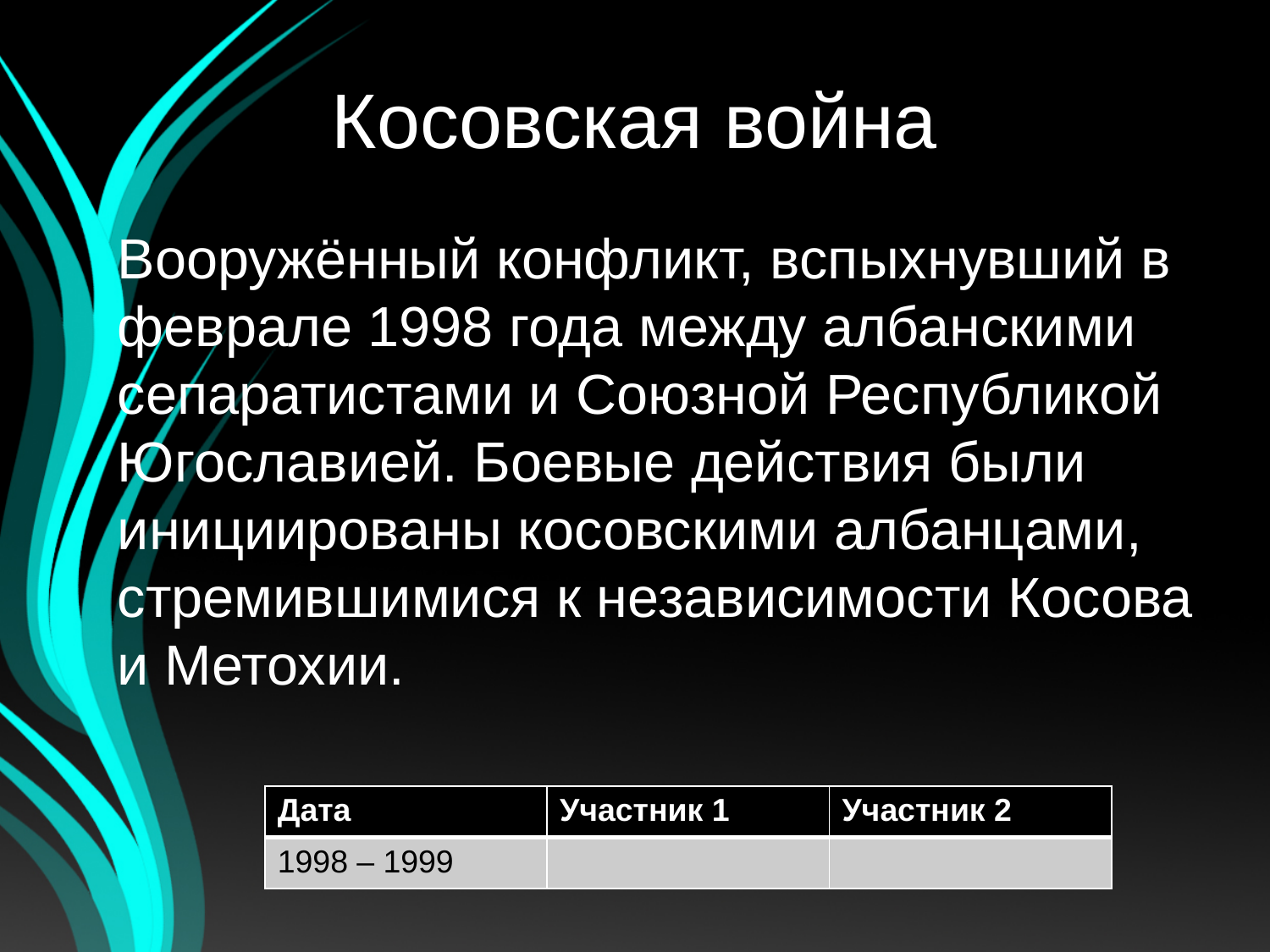

# Косовская война
Вооружённый конфликт, вспыхнувший в феврале 1998 года между албанскими сепаратистами и Союзной Республикой Югославией. Боевые действия были инициированы косовскими албанцами, стремившимися к независимости Косова и Метохии.
| Дата | Участник 1 | Участник 2 |
| --- | --- | --- |
| 1998 – 1999 |  |  |